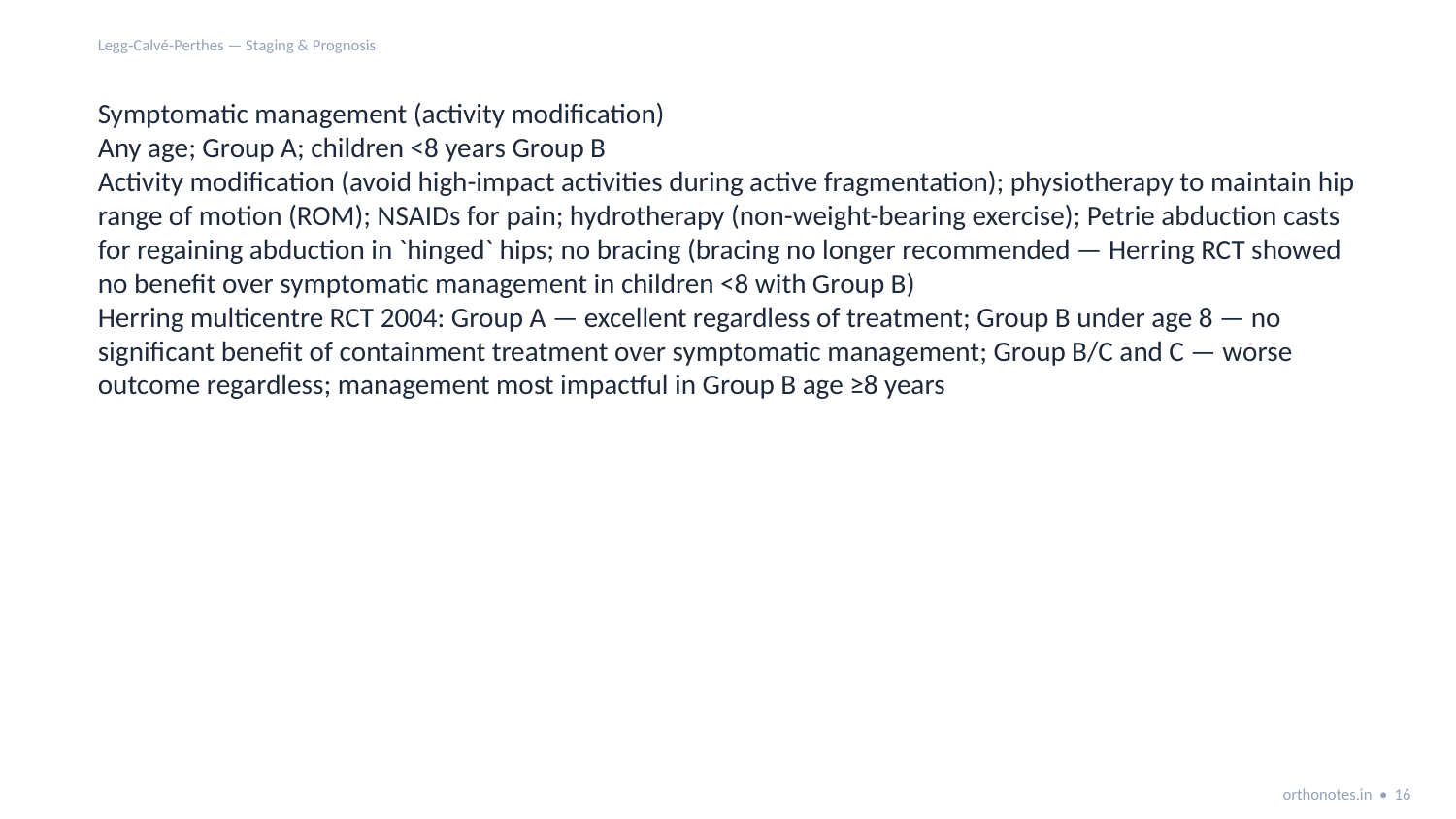

Legg‑Calvé‑Perthes — Staging & Prognosis
Symptomatic management (activity modification)
Any age; Group A; children <8 years Group B
Activity modification (avoid high-impact activities during active fragmentation); physiotherapy to maintain hip range of motion (ROM); NSAIDs for pain; hydrotherapy (non-weight-bearing exercise); Petrie abduction casts for regaining abduction in `hinged` hips; no bracing (bracing no longer recommended — Herring RCT showed no benefit over symptomatic management in children <8 with Group B)
Herring multicentre RCT 2004: Group A — excellent regardless of treatment; Group B under age 8 — no significant benefit of containment treatment over symptomatic management; Group B/C and C — worse outcome regardless; management most impactful in Group B age ≥8 years
orthonotes.in  •  16